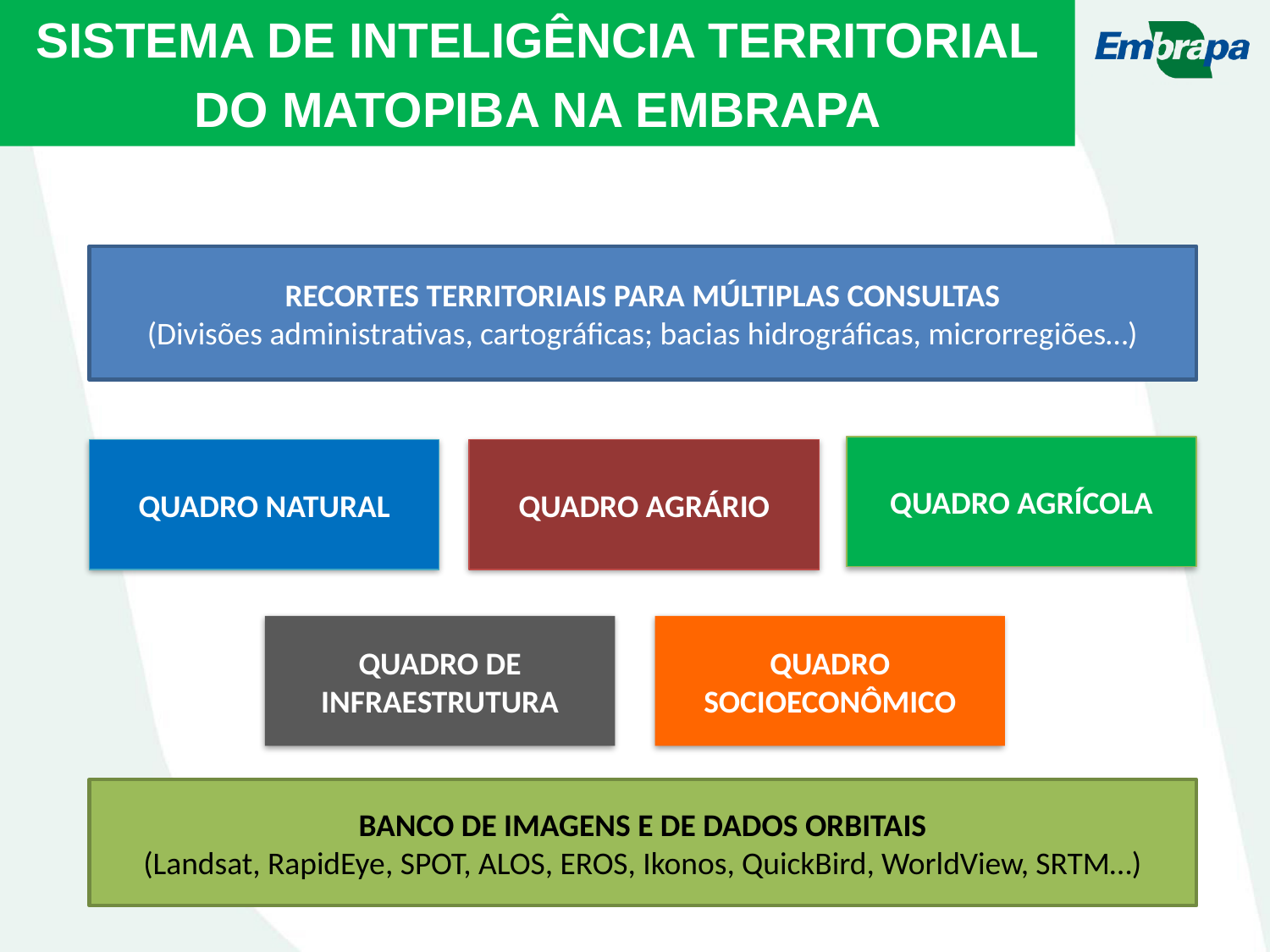

sistema de inteligência territorial
Do matopiba na embrapa
RECORTES TERRITORIAIS PARA MÚLTIPLAS CONSULTAS
(Divisões administrativas, cartográficas; bacias hidrográficas, microrregiões…)
Quadro Agrícola
Quadro Natural
Quadro Agrário
Quadro de Infraestrutura
Quadro SOCIOECONÔMICO
BANCO DE IMAGENS E DE DADOS ORBITAIS
(Landsat, RapidEye, SPOT, ALOS, EROS, Ikonos, QuickBird, WorldView, SRTM…)